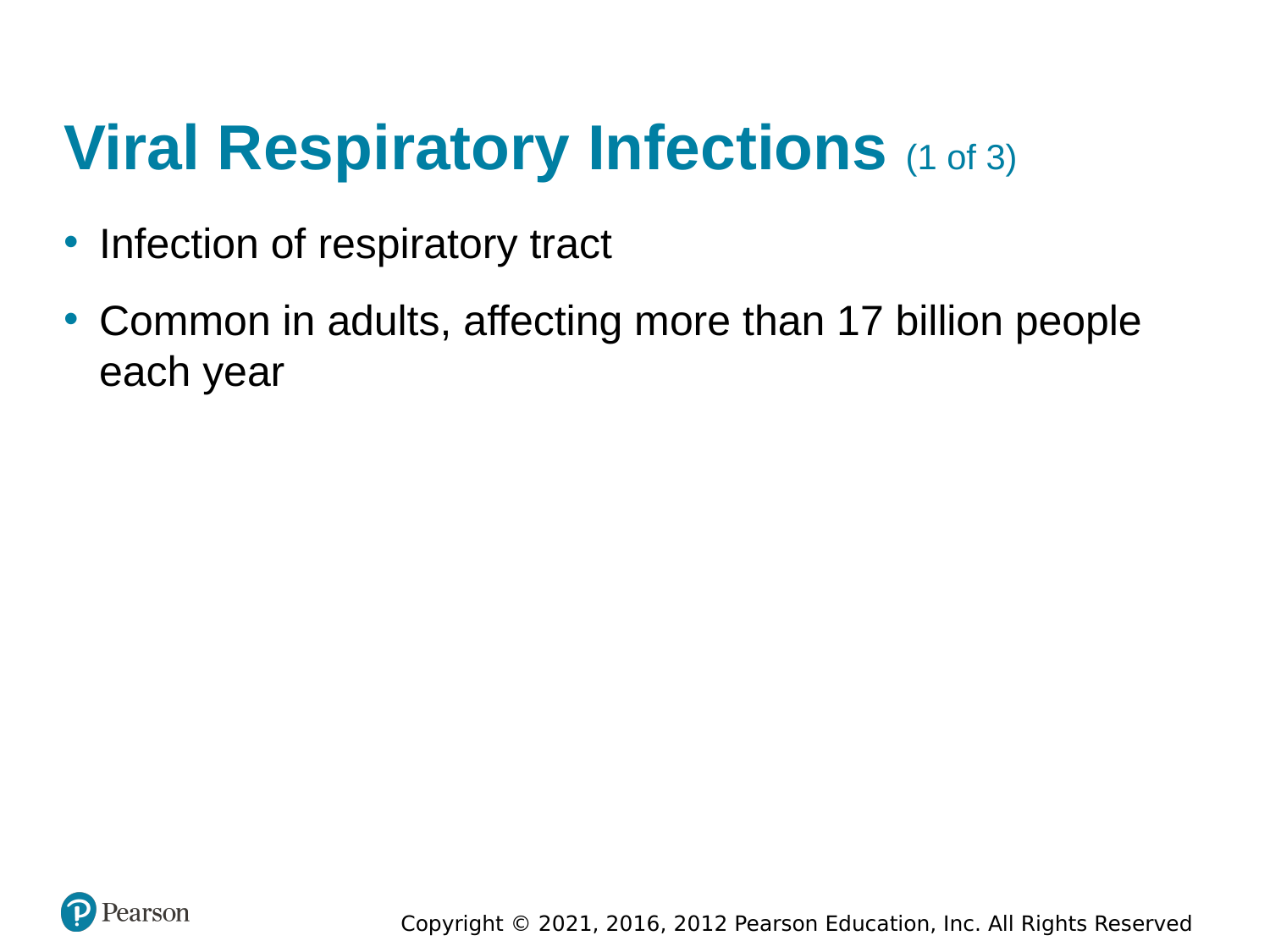

# Viral Respiratory Infections (1 of 3)
Infection of respiratory tract
Common in adults, affecting more than 17 billion people each year